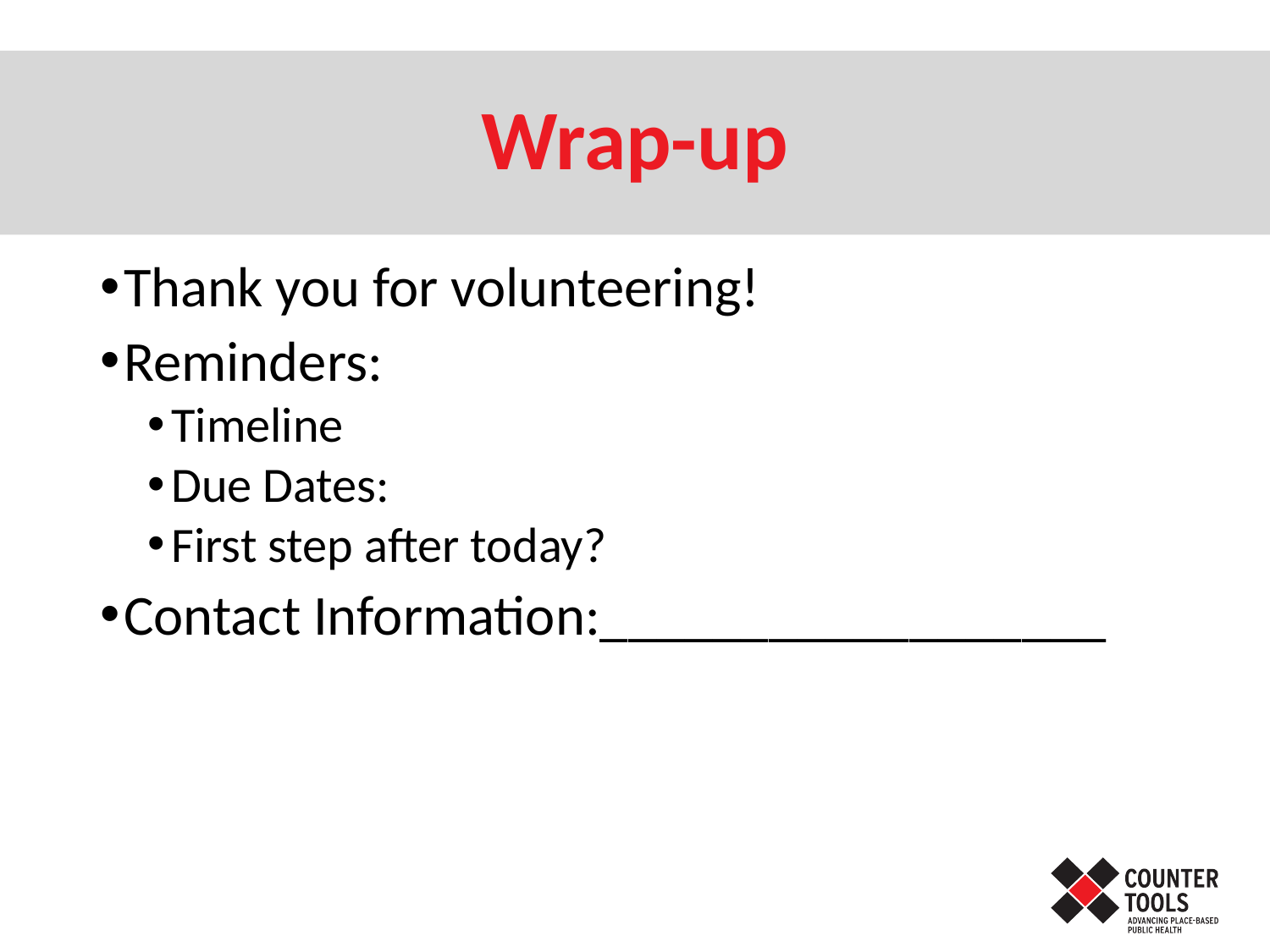

# Wrap-up
Thank you for volunteering!
Reminders:
Timeline
Due Dates:
First step after today?
Contact Information:__________________